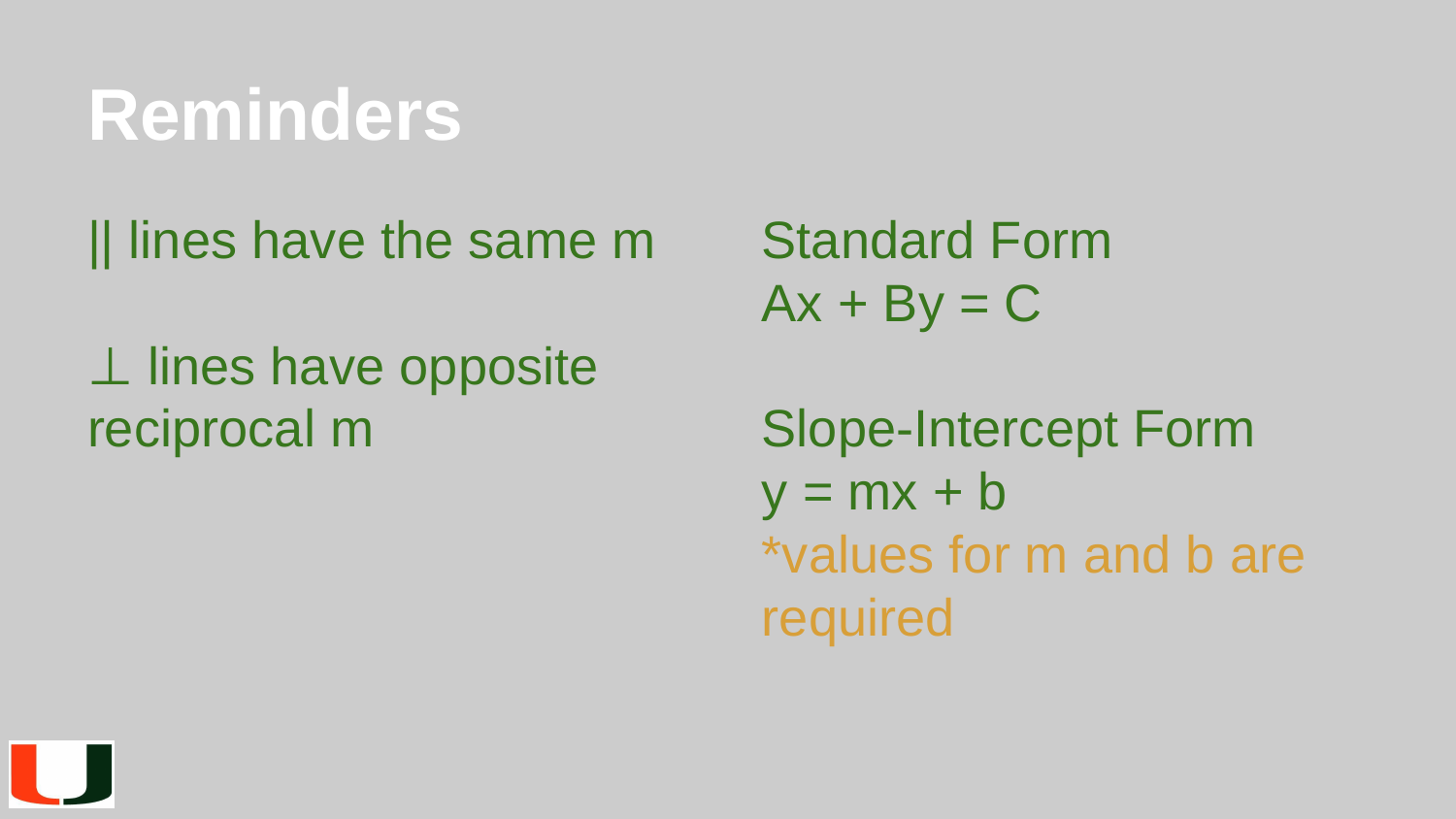

# Reminders
|| lines have the same m

⊥ lines have opposite reciprocal m
Standard Form
Ax + By = C

Slope-Intercept Form
y = mx + b
*values for m and b are required